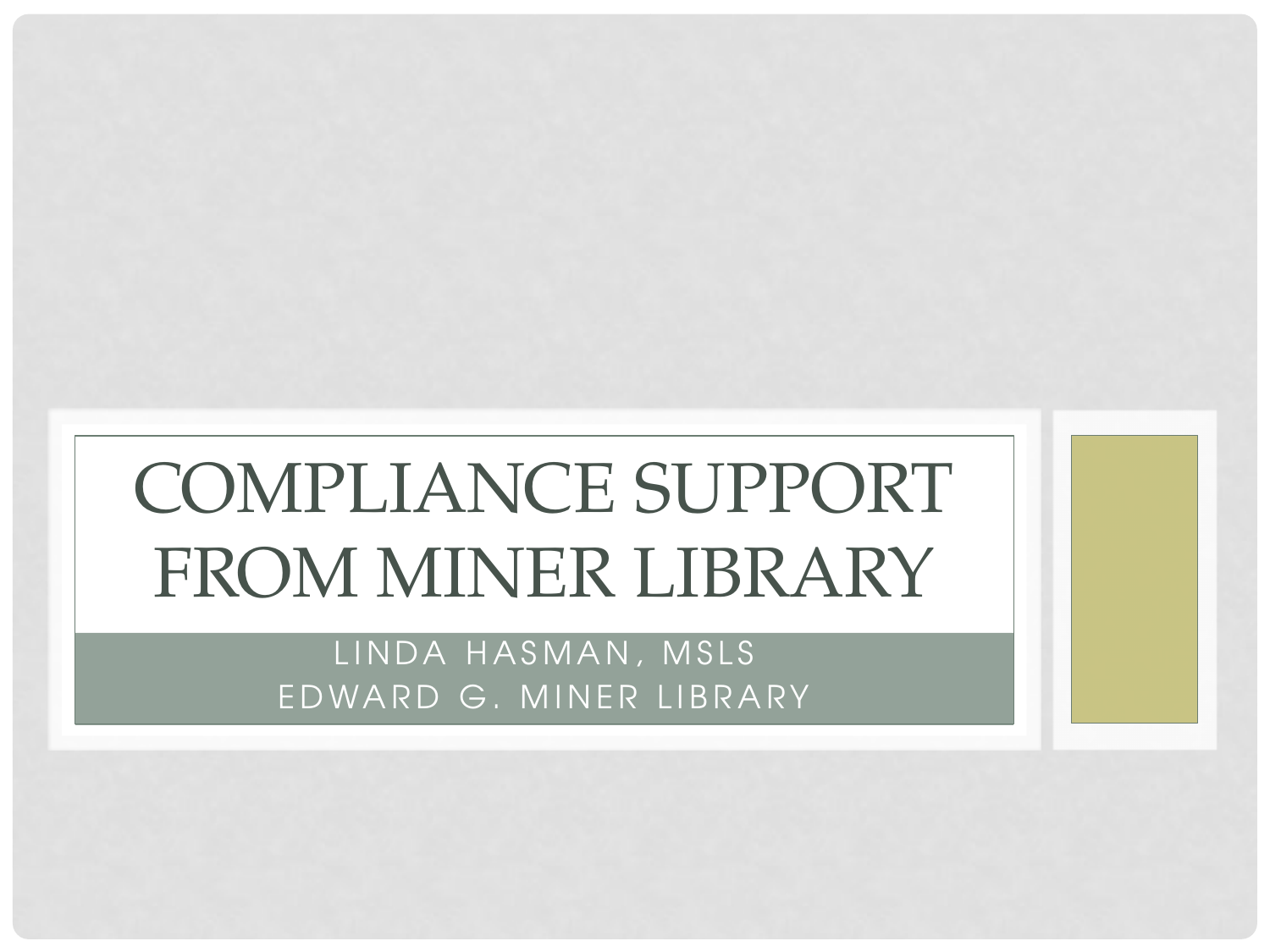

# Compliance support from Miner library
Linda hasman, msls
Edward G. Miner library